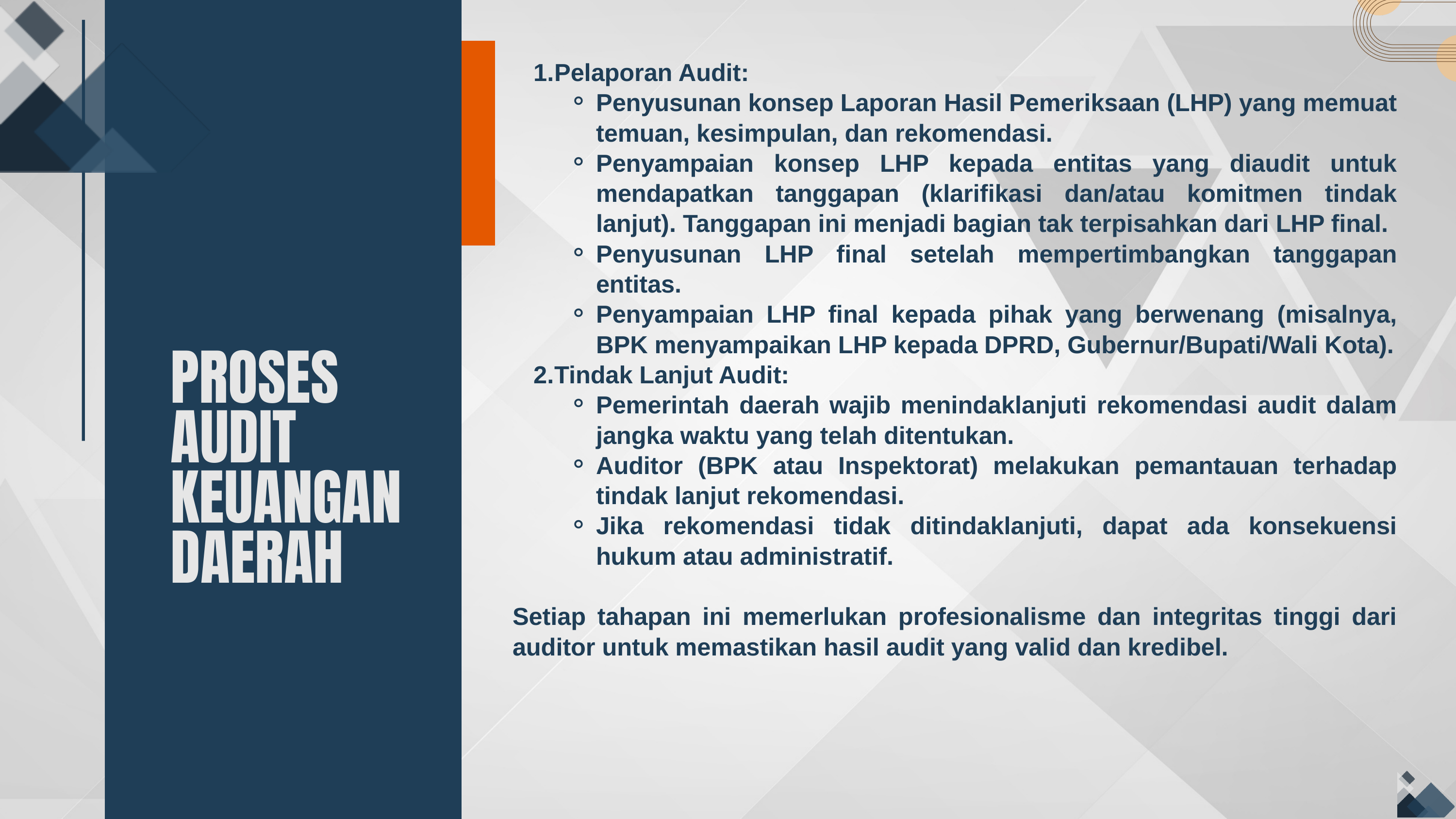

Pelaporan Audit:
Penyusunan konsep Laporan Hasil Pemeriksaan (LHP) yang memuat temuan, kesimpulan, dan rekomendasi.
Penyampaian konsep LHP kepada entitas yang diaudit untuk mendapatkan tanggapan (klarifikasi dan/atau komitmen tindak lanjut). Tanggapan ini menjadi bagian tak terpisahkan dari LHP final.
Penyusunan LHP final setelah mempertimbangkan tanggapan entitas.
Penyampaian LHP final kepada pihak yang berwenang (misalnya, BPK menyampaikan LHP kepada DPRD, Gubernur/Bupati/Wali Kota).
Tindak Lanjut Audit:
Pemerintah daerah wajib menindaklanjuti rekomendasi audit dalam jangka waktu yang telah ditentukan.
Auditor (BPK atau Inspektorat) melakukan pemantauan terhadap tindak lanjut rekomendasi.
Jika rekomendasi tidak ditindaklanjuti, dapat ada konsekuensi hukum atau administratif.

Setiap tahapan ini memerlukan profesionalisme dan integritas tinggi dari auditor untuk memastikan hasil audit yang valid dan kredibel.

PROSES
AUDIT KEUANGAN DAERAH